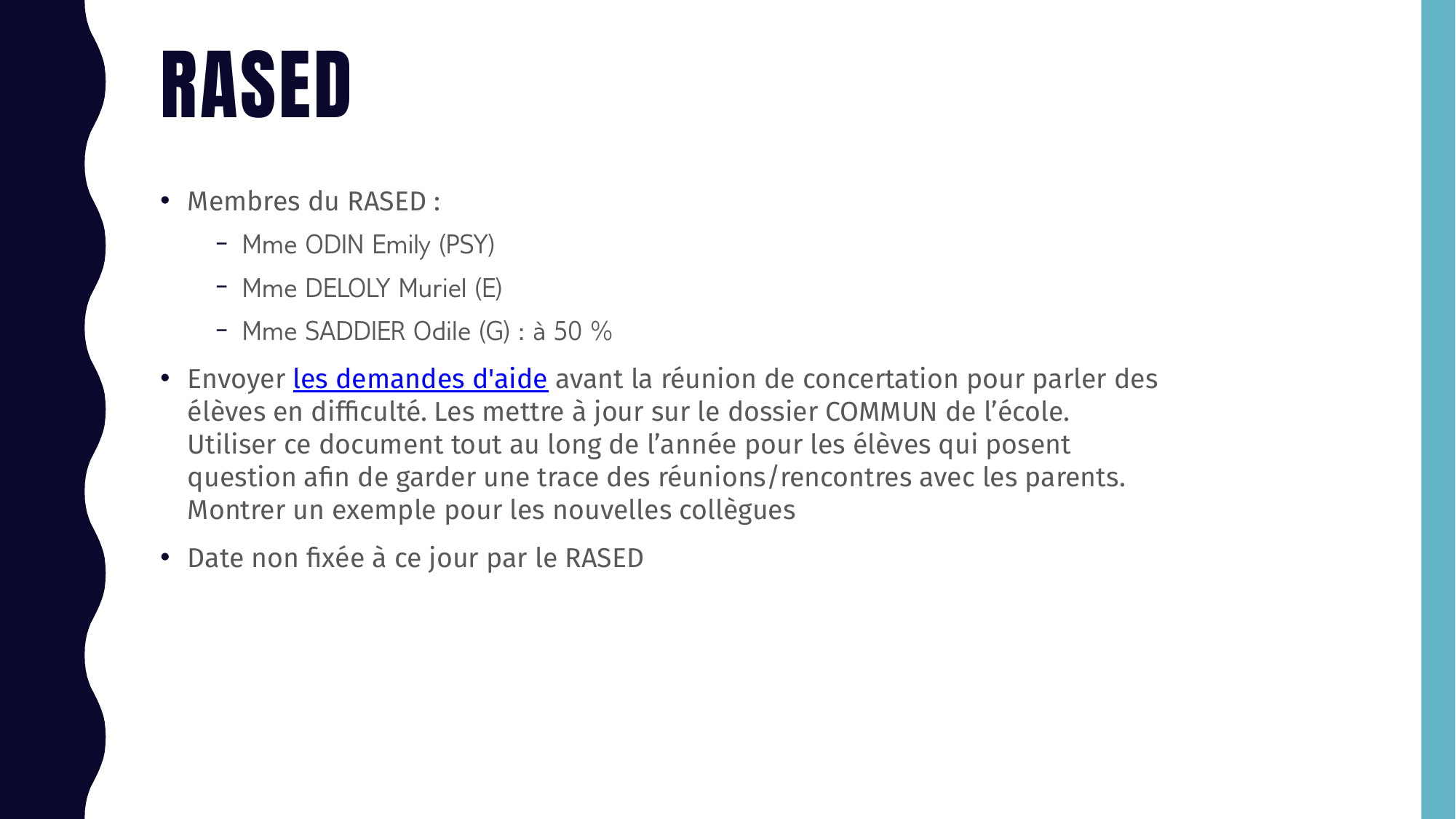

# RASED
Membres du RASED :
Mme ODIN Emily (PSY)
Mme DELOLY Muriel (E)
Mme SADDIER Odile (G) : à 50 %
Envoyer les demandes d'aide avant la réunion de concertation pour parler des élèves en difficulté. Les mettre à jour sur le dossier COMMUN de l’école. Utiliser ce document tout au long de l’année pour les élèves qui posent question afin de garder une trace des réunions/rencontres avec les parents. Montrer un exemple pour les nouvelles collègues
Date non fixée à ce jour par le RASED